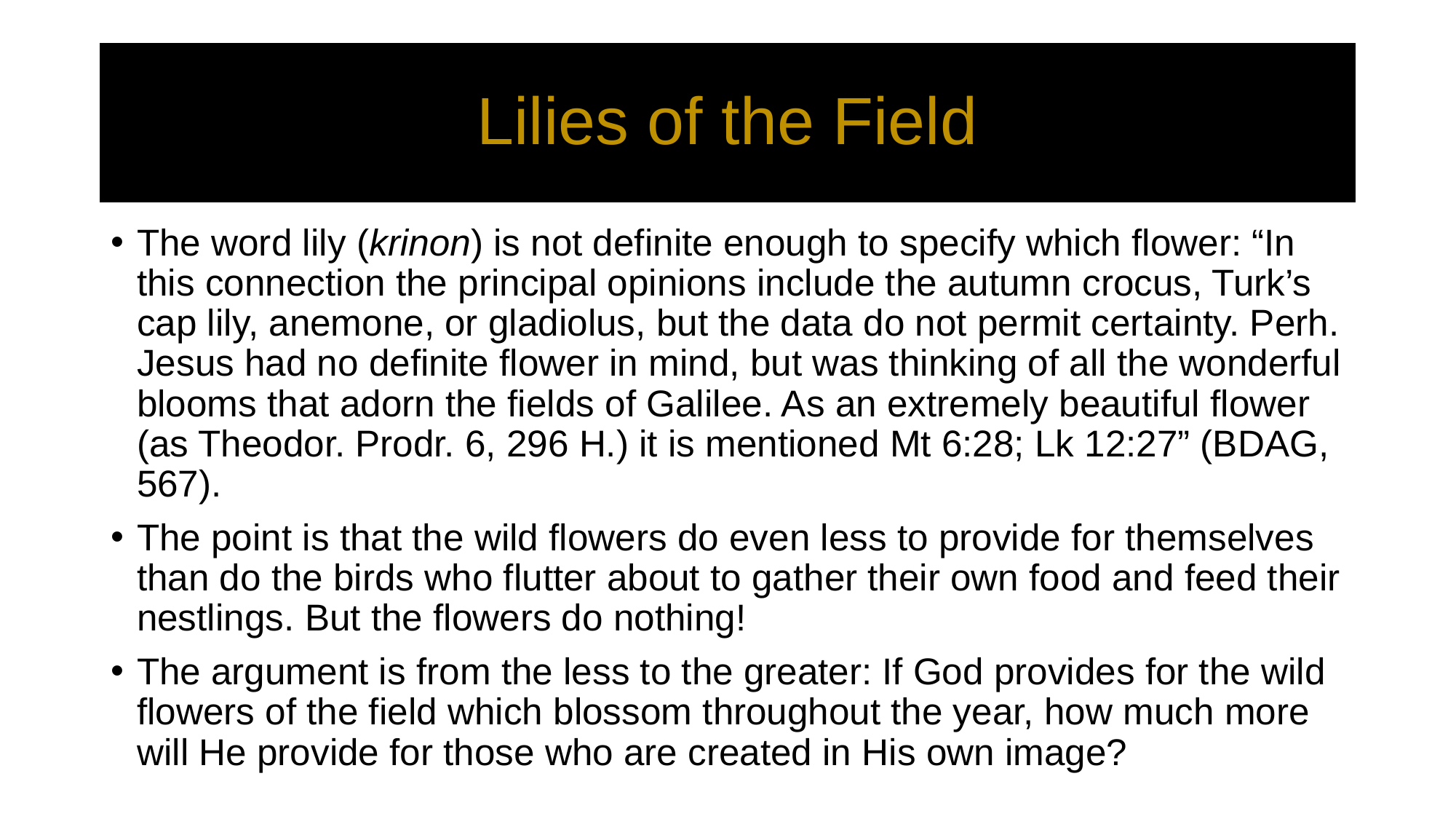

# Lilies of the Field
The word lily (krinon) is not definite enough to specify which flower: “In this connection the principal opinions include the autumn crocus, Turk’s cap lily, anemone, or gladiolus, but the data do not permit certainty. Perh. Jesus had no definite flower in mind, but was thinking of all the wonderful blooms that adorn the fields of Galilee. As an extremely beautiful flower (as Theodor. Prodr. 6, 296 H.) it is mentioned Mt 6:28; Lk 12:27” (BDAG, 567).
The point is that the wild flowers do even less to provide for themselves than do the birds who flutter about to gather their own food and feed their nestlings. But the flowers do nothing!
The argument is from the less to the greater: If God provides for the wild flowers of the field which blossom throughout the year, how much more will He provide for those who are created in His own image?